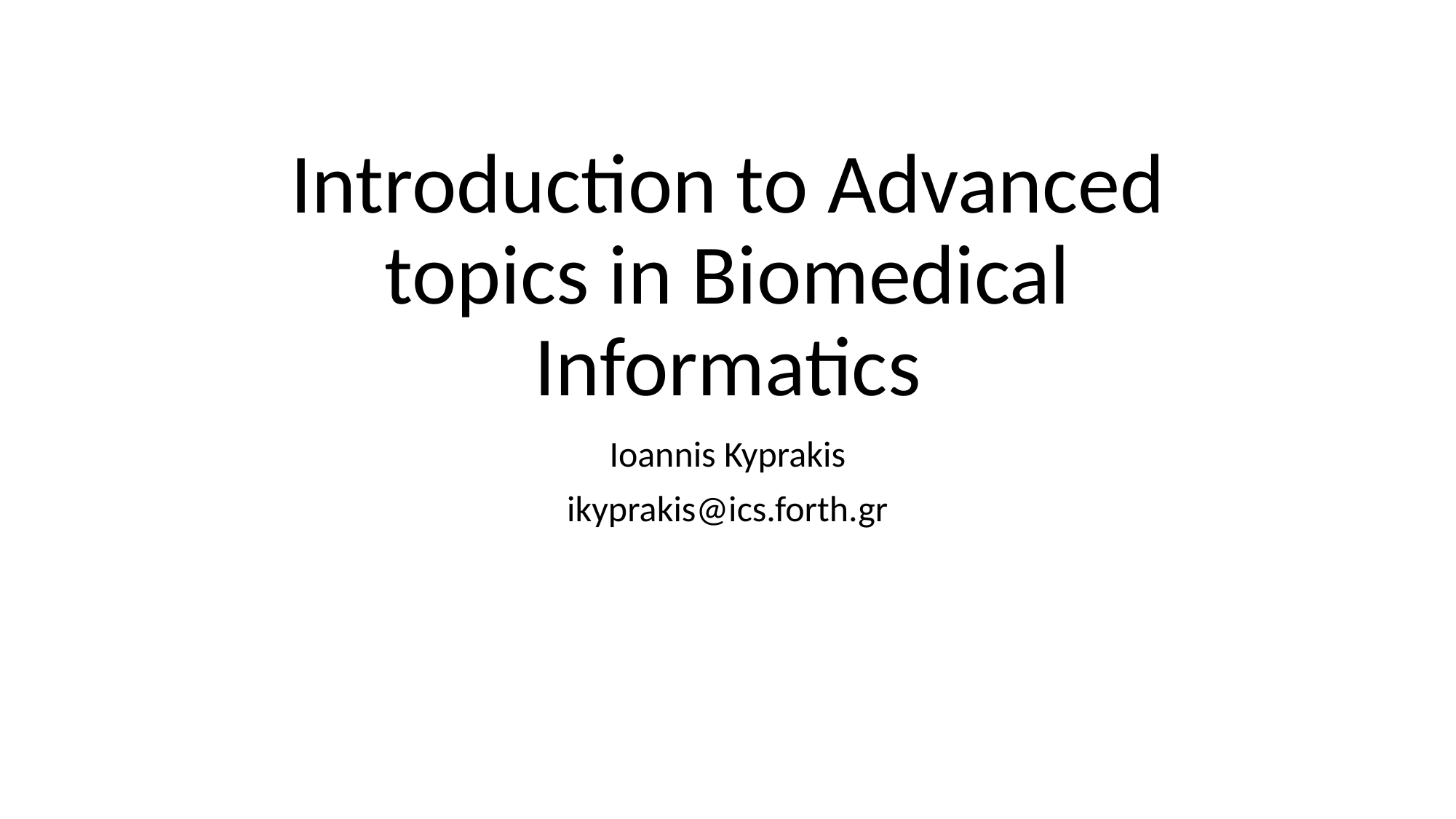

# Introduction to Advanced topics in Biomedical Informatics
Ioannis Kyprakis
ikyprakis@ics.forth.gr